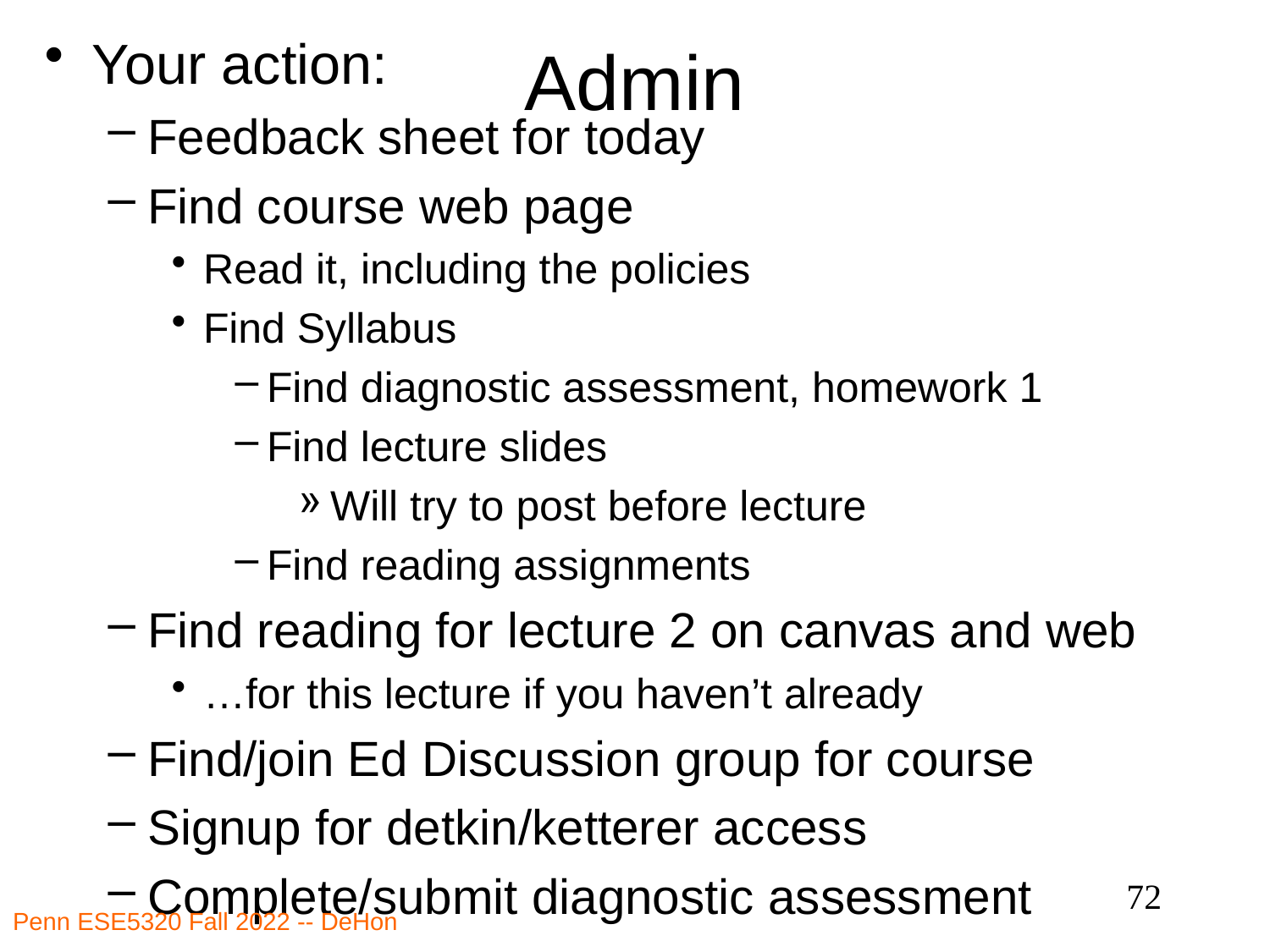

# Admin
Your action:
Feedback sheet for today
Find course web page
Read it, including the policies
Find Syllabus
Find diagnostic assessment, homework 1
Find lecture slides
Will try to post before lecture
Find reading assignments
Find reading for lecture 2 on canvas and web
…for this lecture if you haven’t already
Find/join Ed Discussion group for course
Signup for detkin/ketterer access
Complete/submit diagnostic assessment

72
Penn ESE5320 Fall 2022 -- DeHon